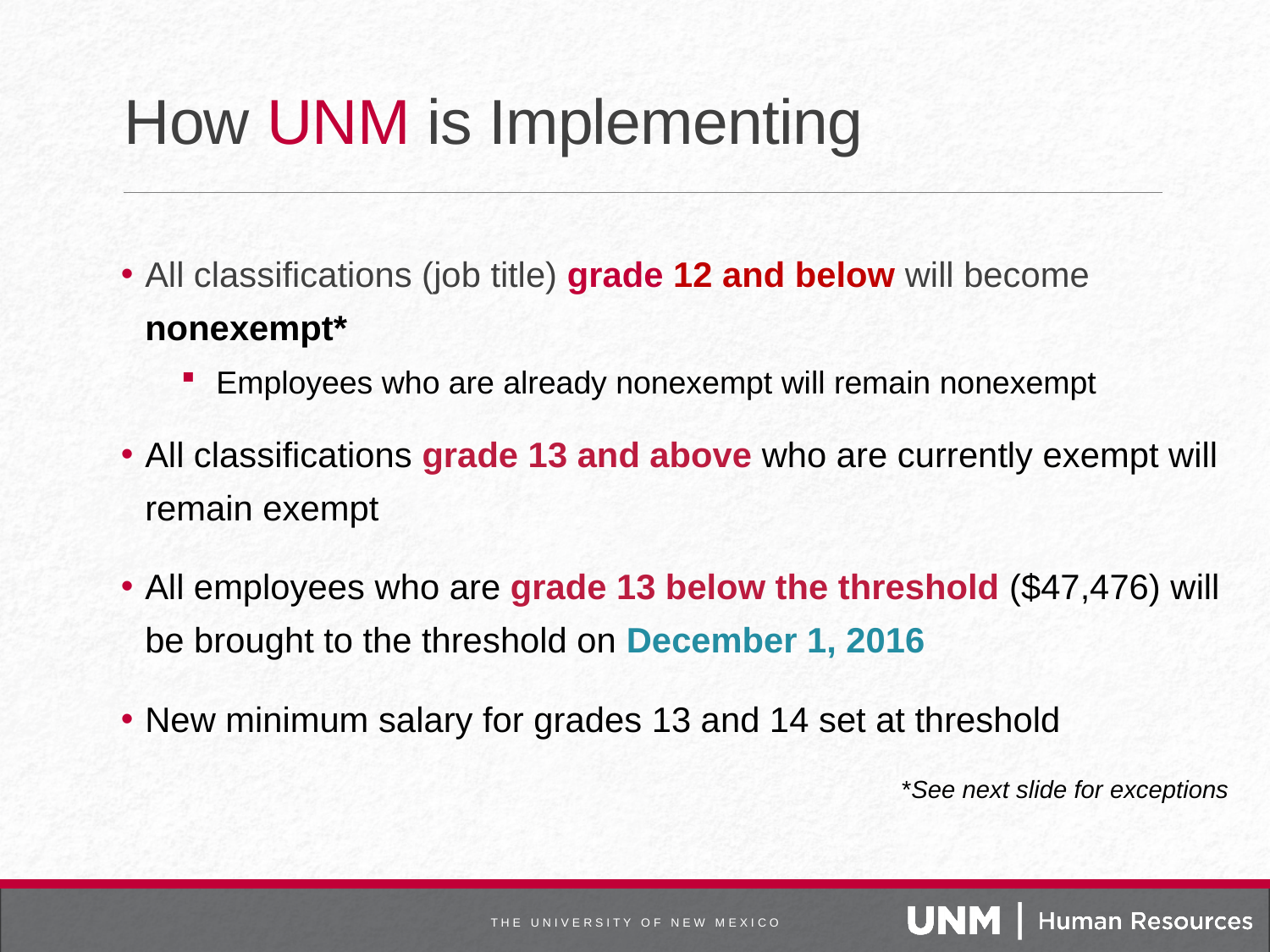

# How UNM is Implementing
All classifications (job title) grade 12 and below will become nonexempt*
Employees who are already nonexempt will remain nonexempt
All classifications grade 13 and above who are currently exempt will remain exempt
All employees who are grade 13 below the threshold ($47,476) will be brought to the threshold on December 1, 2016
New minimum salary for grades 13 and 14 set at threshold
*See next slide for exceptions

T H E   U N I V E R S I T Y   O F   N E W   M E X I C O